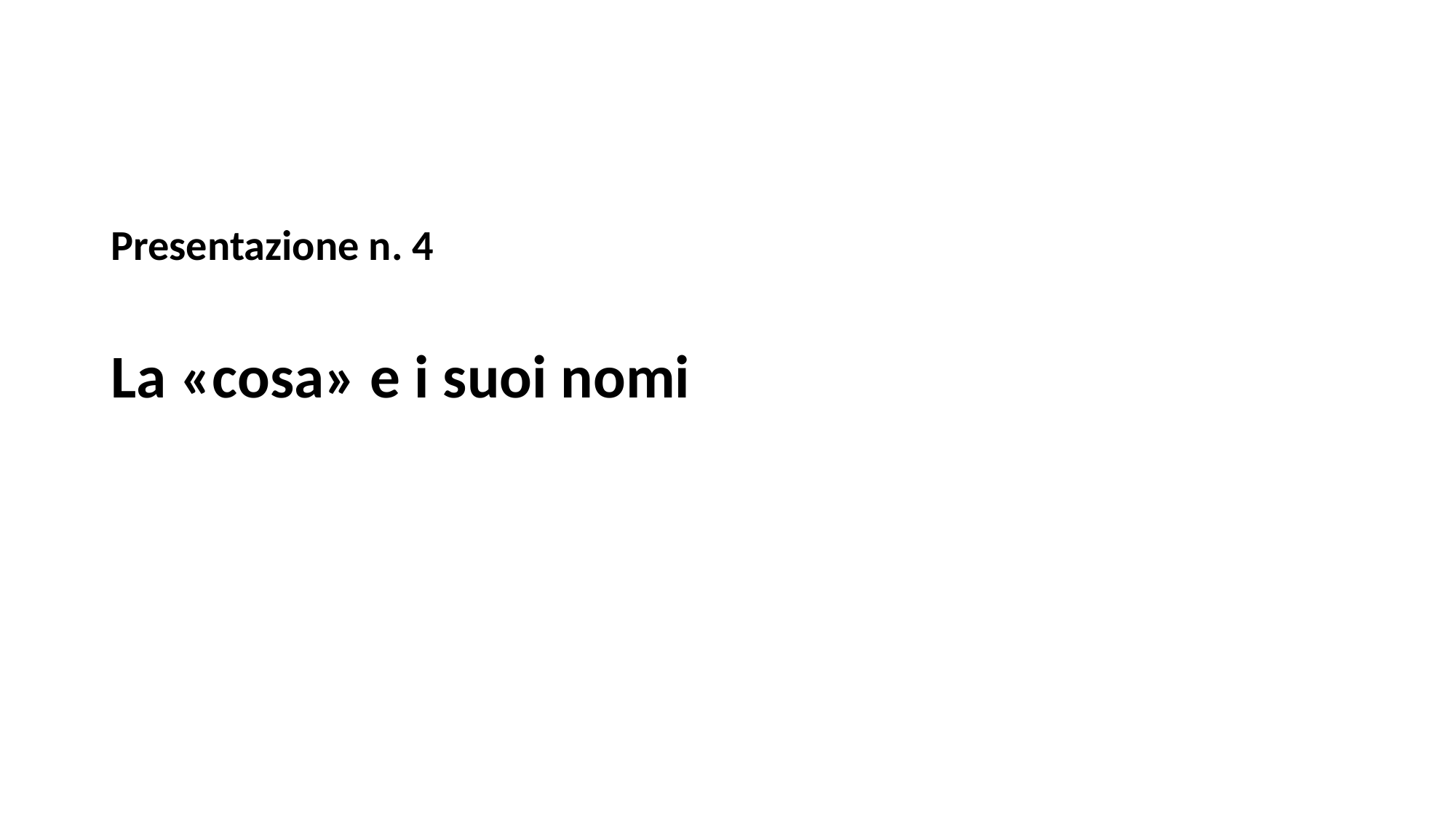

#
Presentazione n. 4

La «cosa» e i suoi nomi